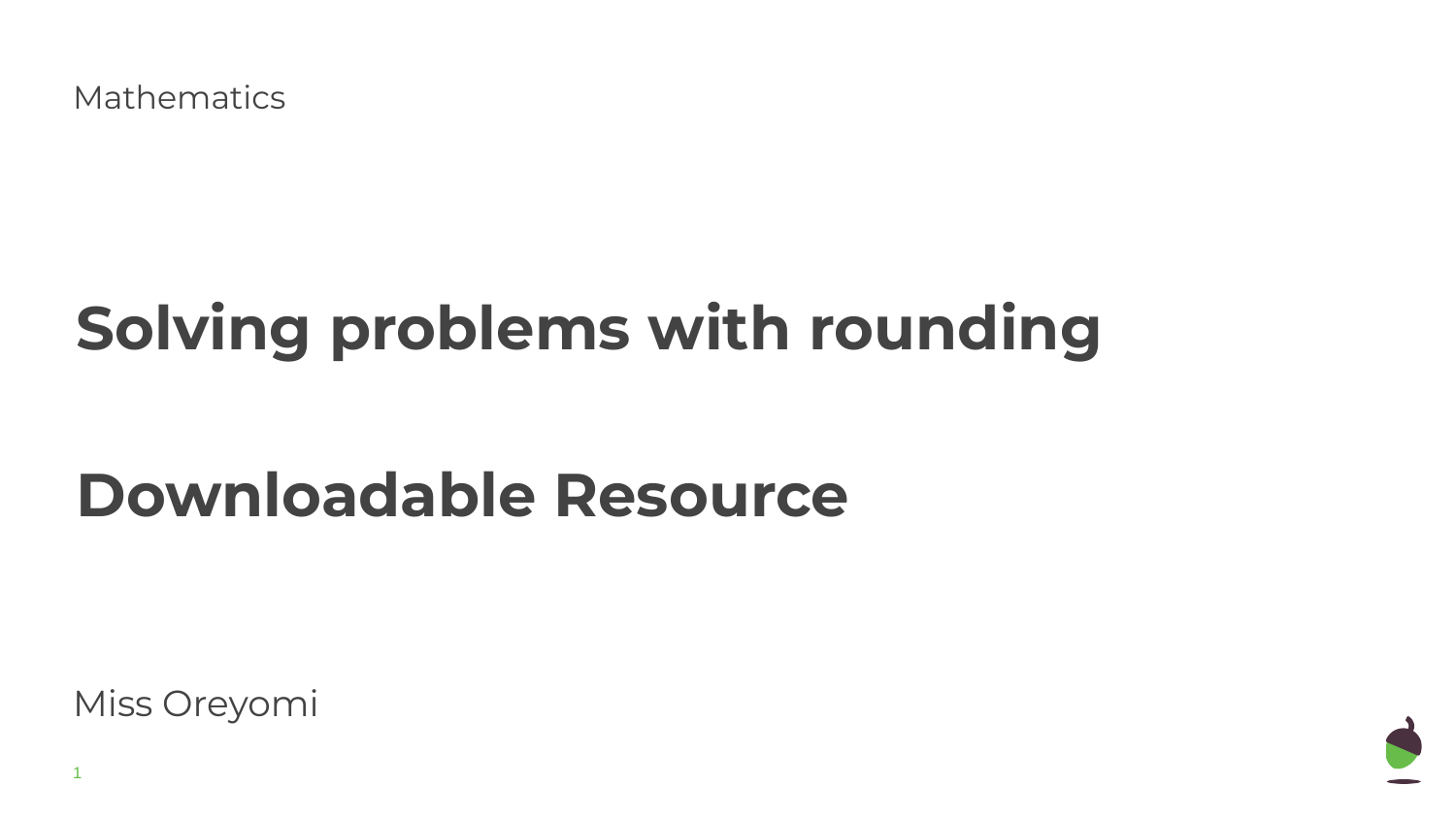

Mathematics
Solving problems with rounding

Downloadable Resource
Miss Oreyomi
1